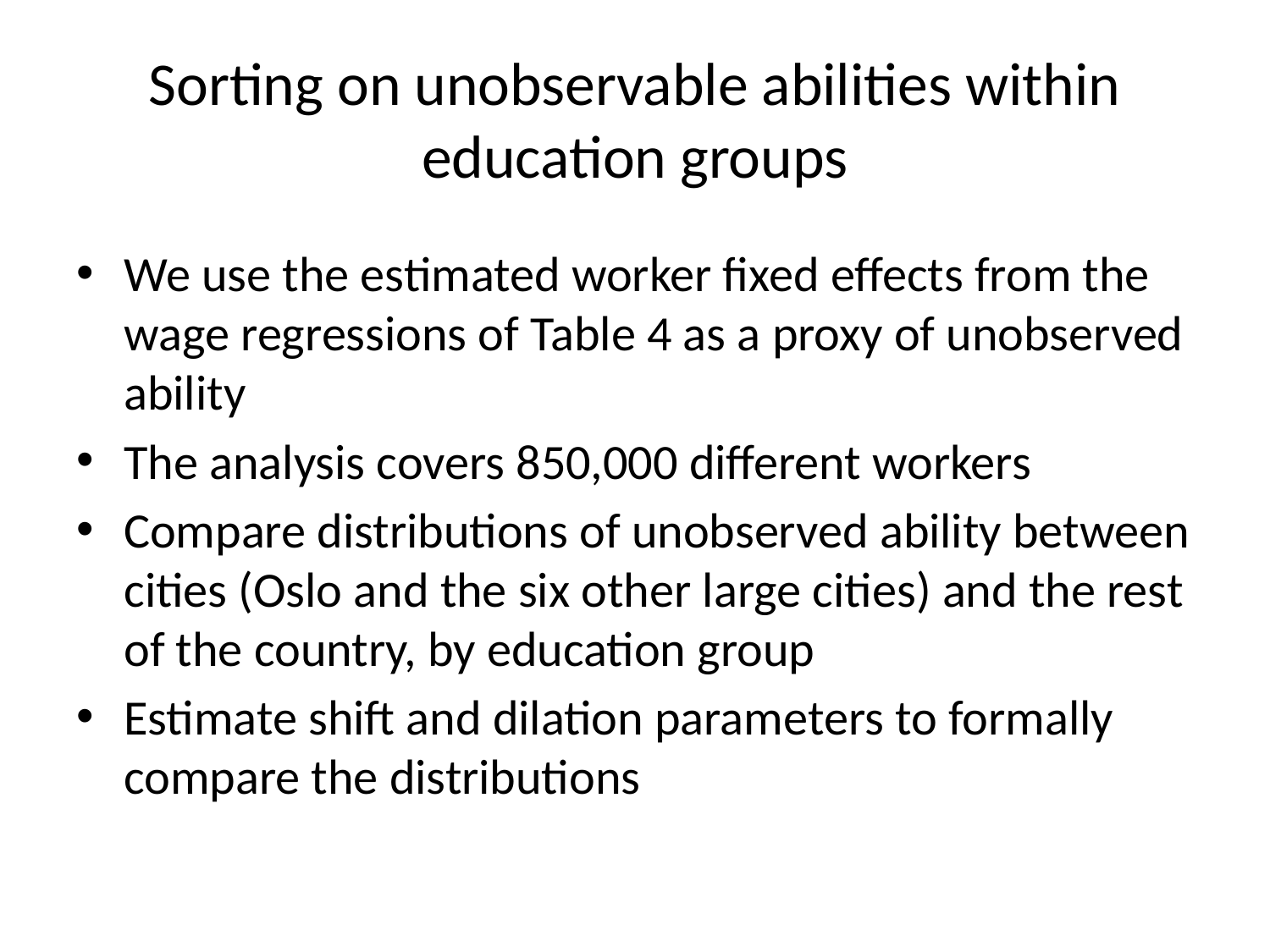

# Sorting on unobservable abilities within education groups
We use the estimated worker fixed effects from the wage regressions of Table 4 as a proxy of unobserved ability
The analysis covers 850,000 different workers
Compare distributions of unobserved ability between cities (Oslo and the six other large cities) and the rest of the country, by education group
Estimate shift and dilation parameters to formally compare the distributions